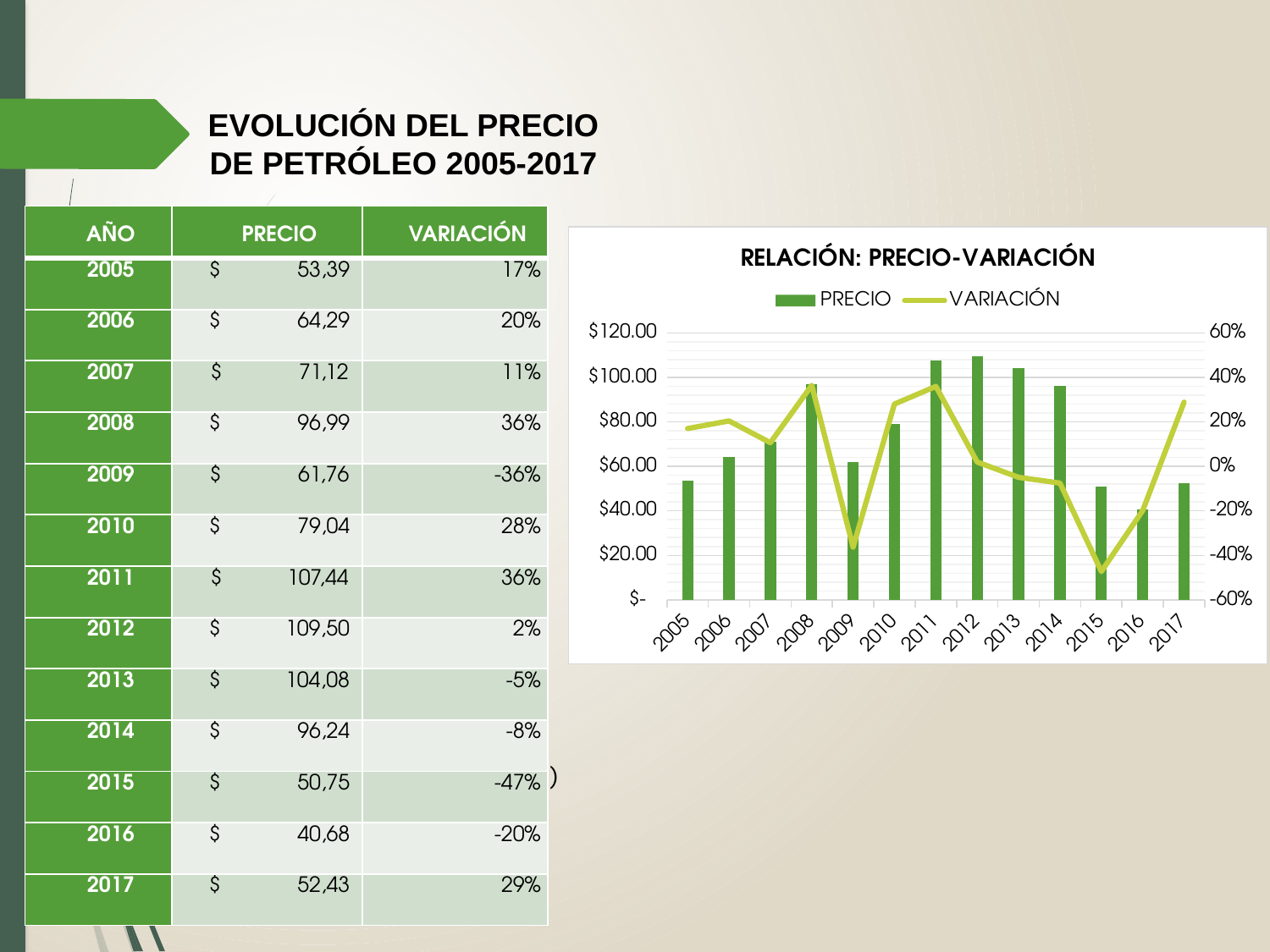

EVOLUCIÓN DEL PRECIO DE PETRÓLEO 2005-2017
| AÑO | PRECIO | VARIACIÓN |
| --- | --- | --- |
| 2005 | $ 53,39 | 17% |
| 2006 | $ 64,29 | 20% |
| 2007 | $ 71,12 | 11% |
| 2008 | $ 96,99 | 36% |
| 2009 | $ 61,76 | -36% |
| 2010 | $ 79,04 | 28% |
| 2011 | $ 107,44 | 36% |
| 2012 | $ 109,50 | 2% |
| 2013 | $ 104,08 | -5% |
| 2014 | $ 96,24 | -8% |
| 2015 | $ 50,75 | -47% |
| 2016 | $ 40,68 | -20% |
| 2017 | $ 52,43 | 29% |

### Chart: RELACIÓN: PRECIO-VARIACIÓN

| Category | PRECIO | VARIACIÓN |
|---|---|---|
| 2005 | 53.39166666666666 | 0.17 |
| 2006 | 64.2875 | 0.2040736694240675 |
| 2007 | 71.11749999999999 | 0.10624149329185299 |
| 2008 | 96.99083333333333 | 0.36381106384973233 |
| 2009 | 61.7575 | -0.36326456967582843 |
| 2010 | 79.04166666666667 | 0.27987154056862196 |
| 2011 | 107.44083333333333 | 0.35929362150764355 |
| 2012 | 109.49583333333332 | 0.019126806226682835 |
| 2013 | 104.07833333333333 | -0.049476768522394216 |
| 2014 | 96.23500000000001 | -0.07535990519960914 |
| 2015 | 50.75333333333335 | -0.4726104501134375 |
| 2016 | 40.68416666666666 | -0.19839419414160026 |
| 2017 | 52.42727272727273 | 0.2886406929953766 |
Fuente: (Banco central del Ecuador, 2018)